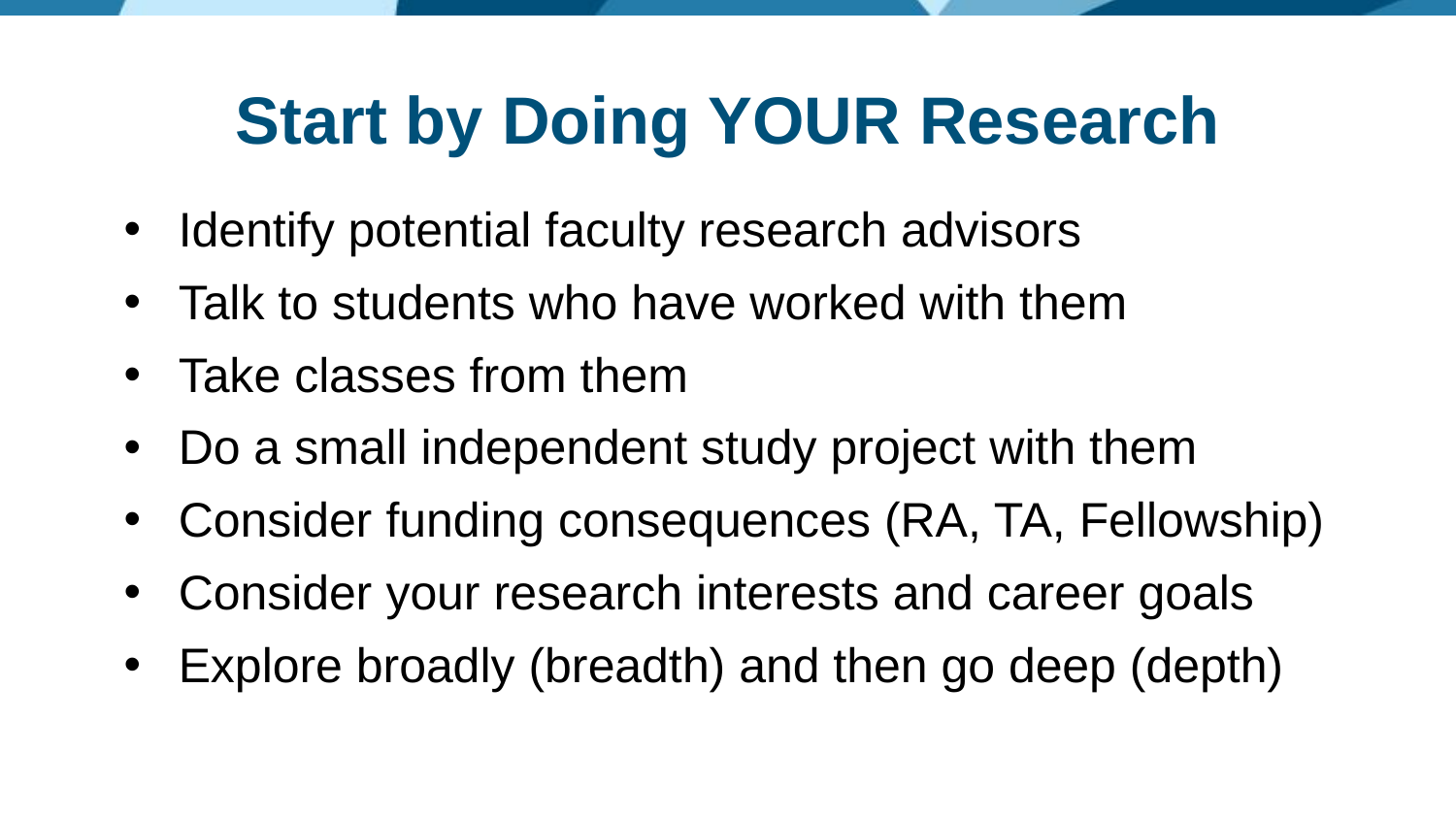

# Start by Doing YOUR Research
Identify potential faculty research advisors
Talk to students who have worked with them
Take classes from them
Do a small independent study project with them
Consider funding consequences (RA, TA, Fellowship)
Consider your research interests and career goals
Explore broadly (breadth) and then go deep (depth)